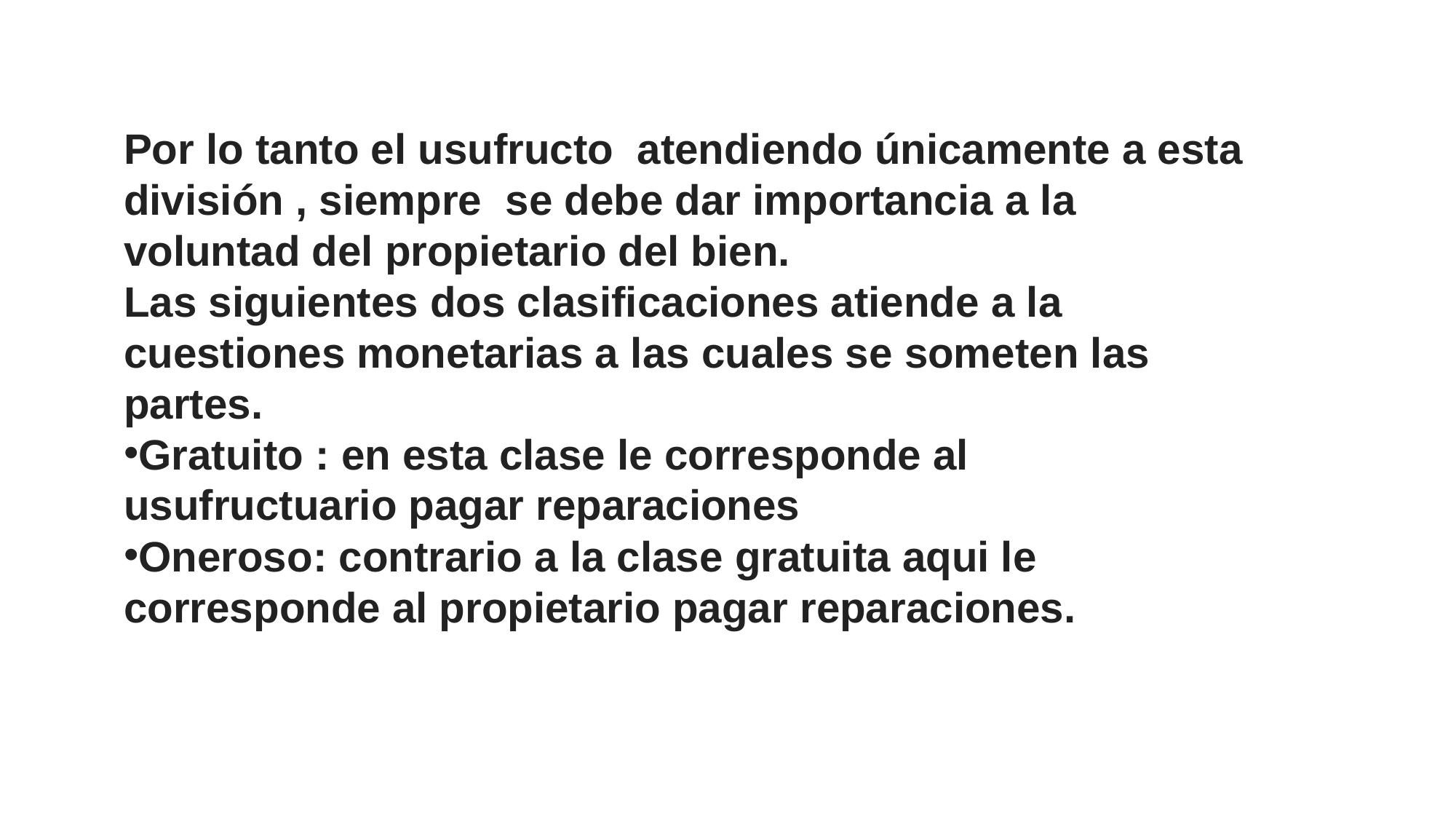

Por lo tanto el usufructo  atendiendo únicamente a esta división , siempre  se debe dar importancia a la voluntad del propietario del bien.
Las siguientes dos clasificaciones atiende a la cuestiones monetarias a las cuales se someten las partes.
Gratuito : en esta clase le corresponde al usufructuario pagar reparaciones
Oneroso: contrario a la clase gratuita aqui le corresponde al propietario pagar reparaciones.